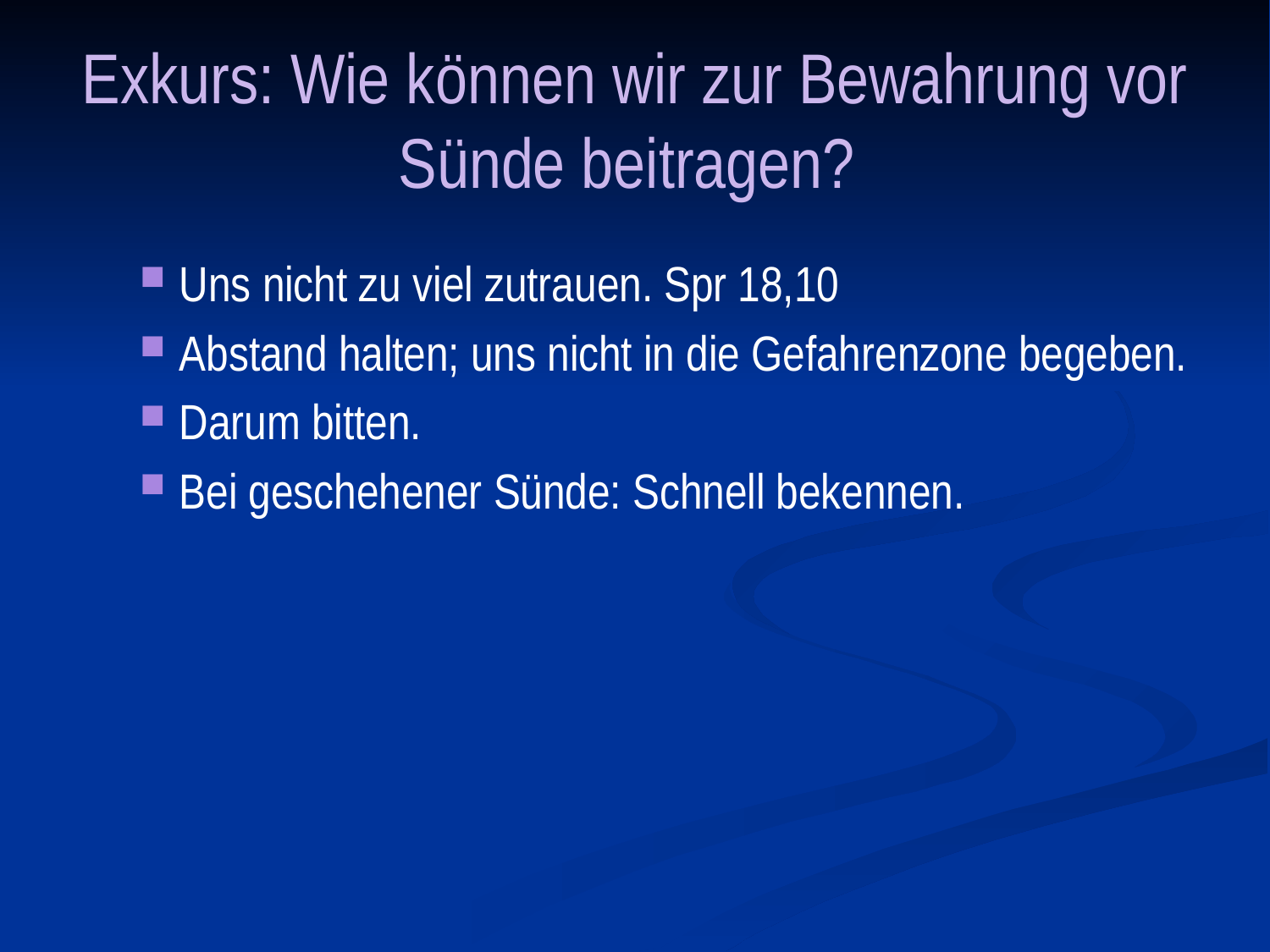

# Exkurs: Wie können wir zur Bewahrung vor Sünde beitragen?
Uns nicht zu viel zutrauen. Spr 18,10
Abstand halten; uns nicht in die Gefahrenzone begeben.
Darum bitten.
Bei geschehener Sünde: Schnell bekennen.